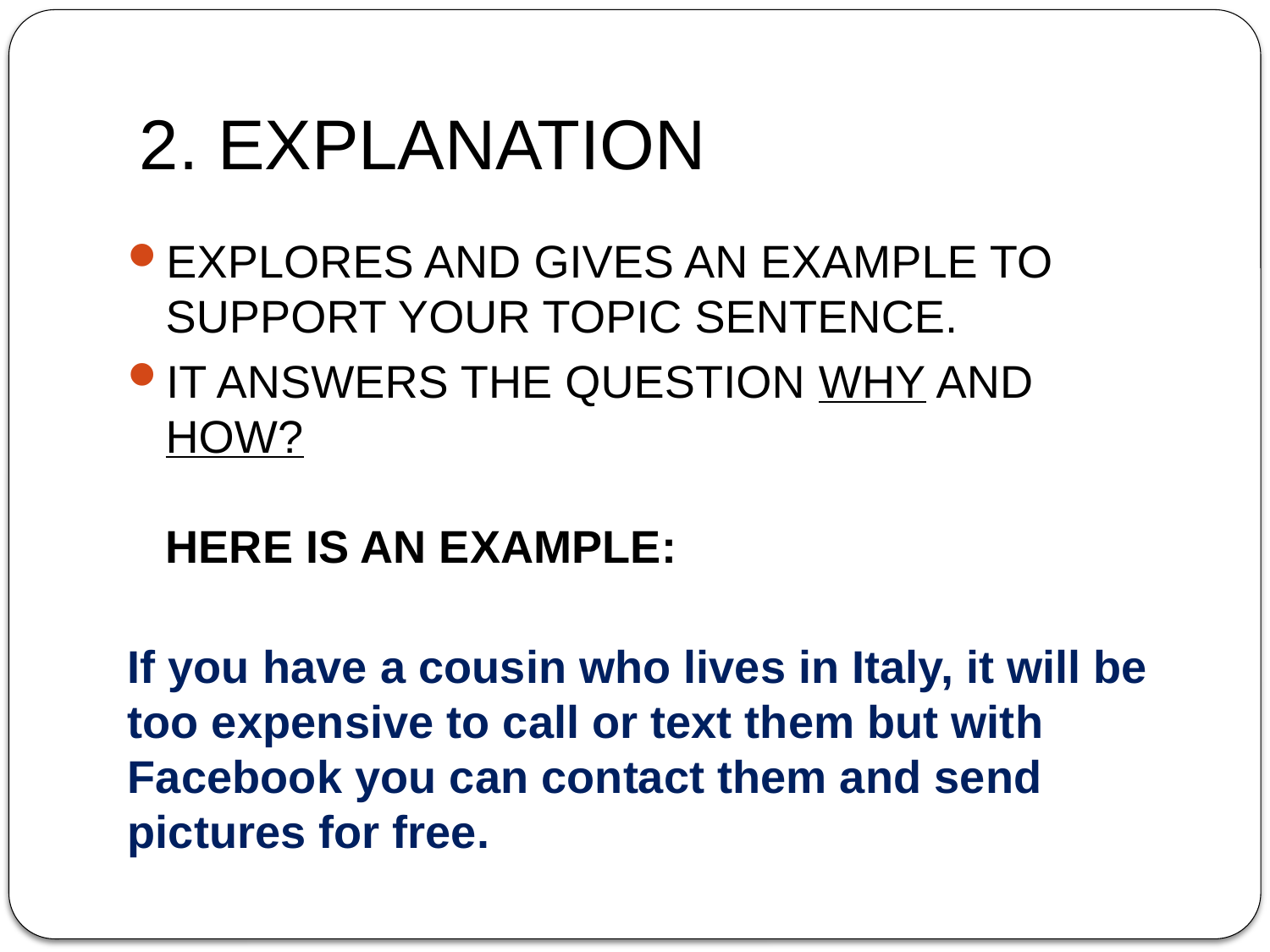

# 2. EXPLANATION
EXPLORES AND GIVES AN EXAMPLE TO SUPPORT YOUR TOPIC SENTENCE.
IT ANSWERS THE QUESTION WHY AND HOW?
HERE IS AN EXAMPLE:
If you have a cousin who lives in Italy, it will be too expensive to call or text them but with Facebook you can contact them and send pictures for free.